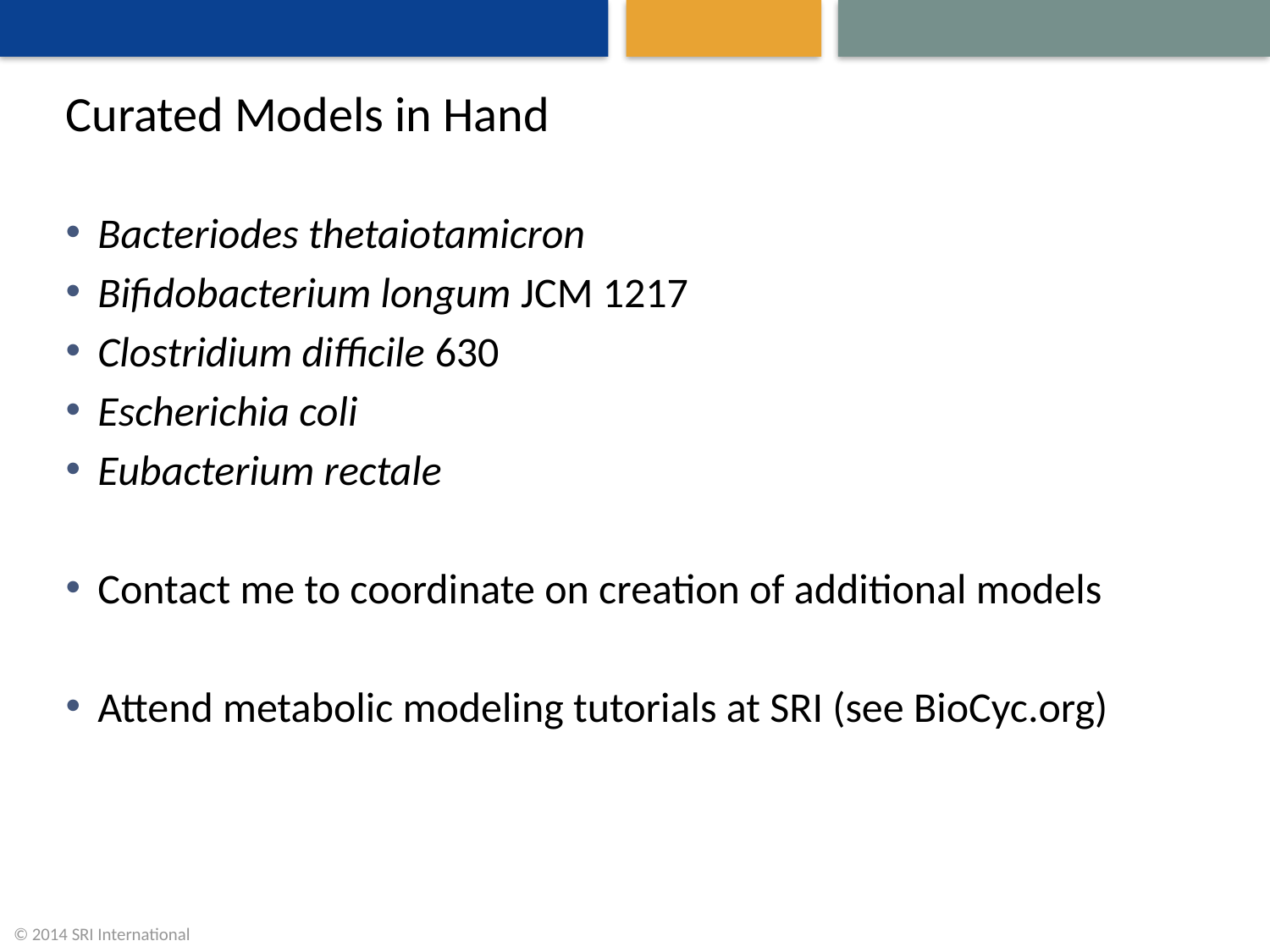

# Curated Models in Hand
Bacteriodes thetaiotamicron
Bifidobacterium longum JCM 1217
Clostridium difficile 630
Escherichia coli
Eubacterium rectale

Contact me to coordinate on creation of additional models

Attend metabolic modeling tutorials at SRI (see BioCyc.org)